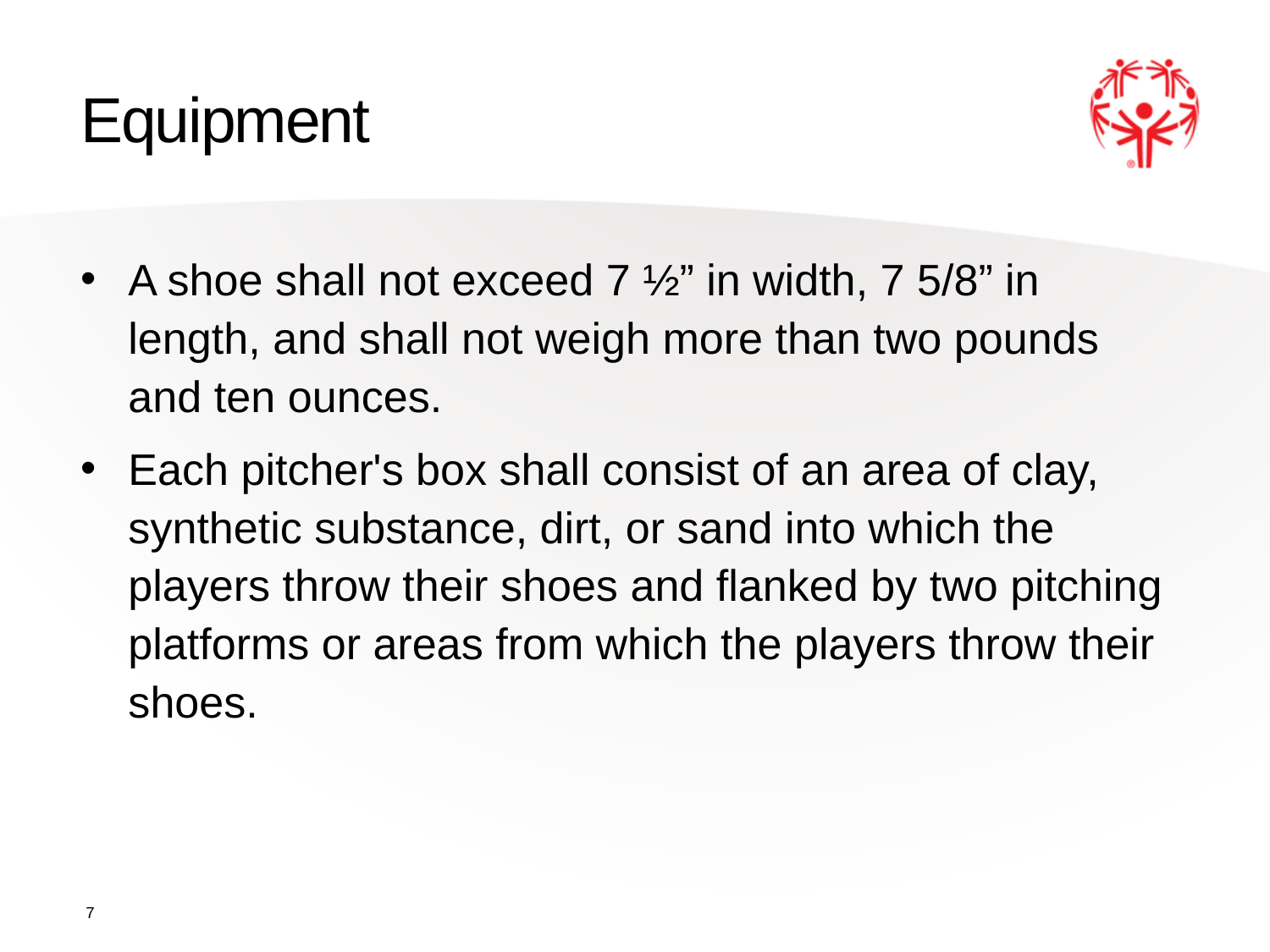

# Equipment
A shoe shall not exceed 7 ½” in width, 7 5/8” in length, and shall not weigh more than two pounds and ten ounces.
Each pitcher's box shall consist of an area of clay, synthetic substance, dirt, or sand into which the players throw their shoes and flanked by two pitching platforms or areas from which the players throw their shoes.

7